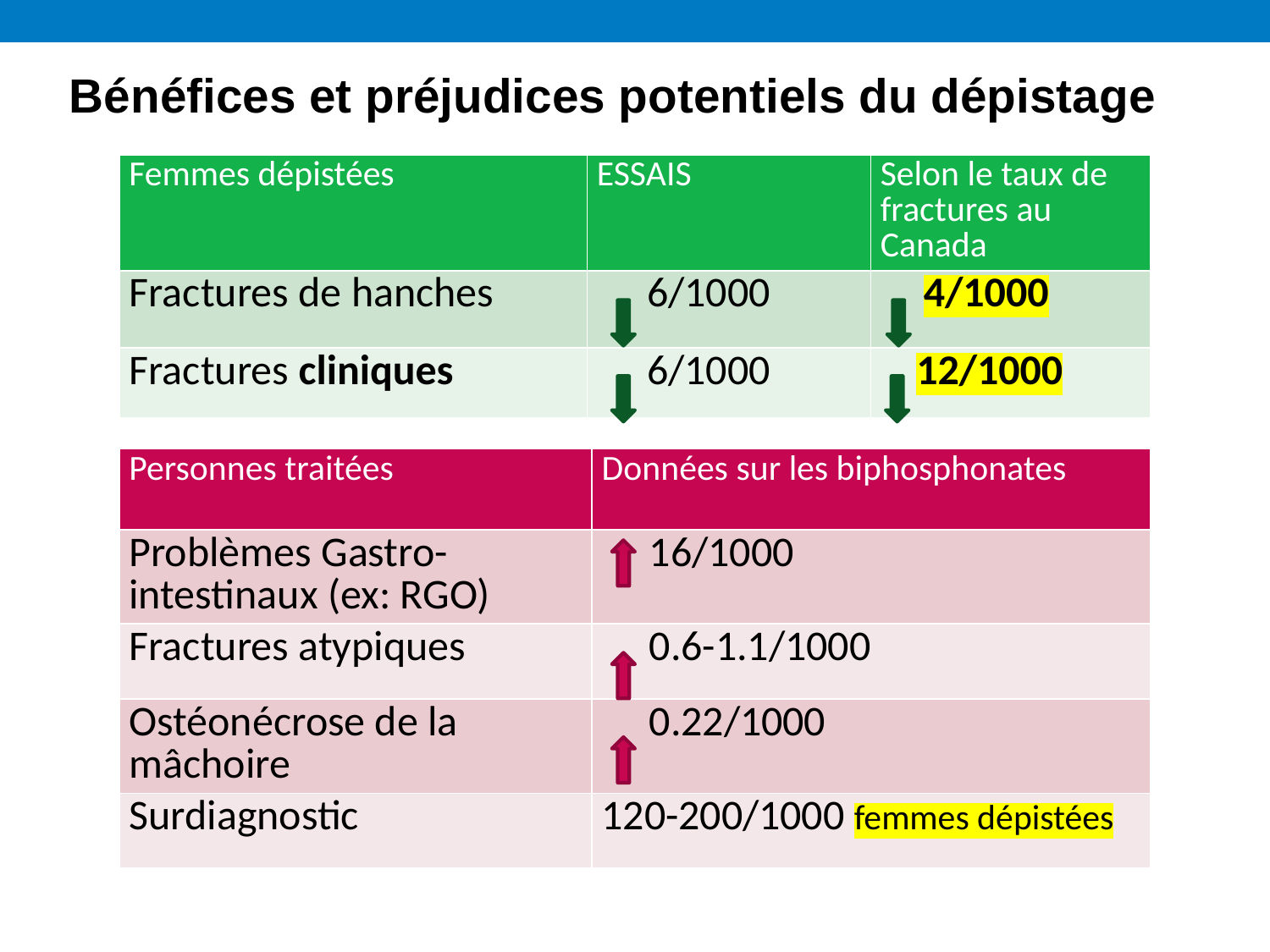

Bénéfices et préjudices potentiels du dépistage
| Femmes dépistées | ESSAIS | Selon le taux de fractures au Canada |
| --- | --- | --- |
| Fractures de hanches | 6/1000 | 4/1000 |
| Fractures cliniques | 6/1000 | 12/1000 |

| Personnes traitées | Données sur les biphosphonates |
| --- | --- |
| Problèmes Gastro-intestinaux (ex: RGO) | 16/1000 |
| Fractures atypiques | 0.6-1.1/1000 |
| Ostéonécrose de la mâchoire | 0.22/1000 |
| Surdiagnostic | 120-200/1000 femmes dépistées |

35